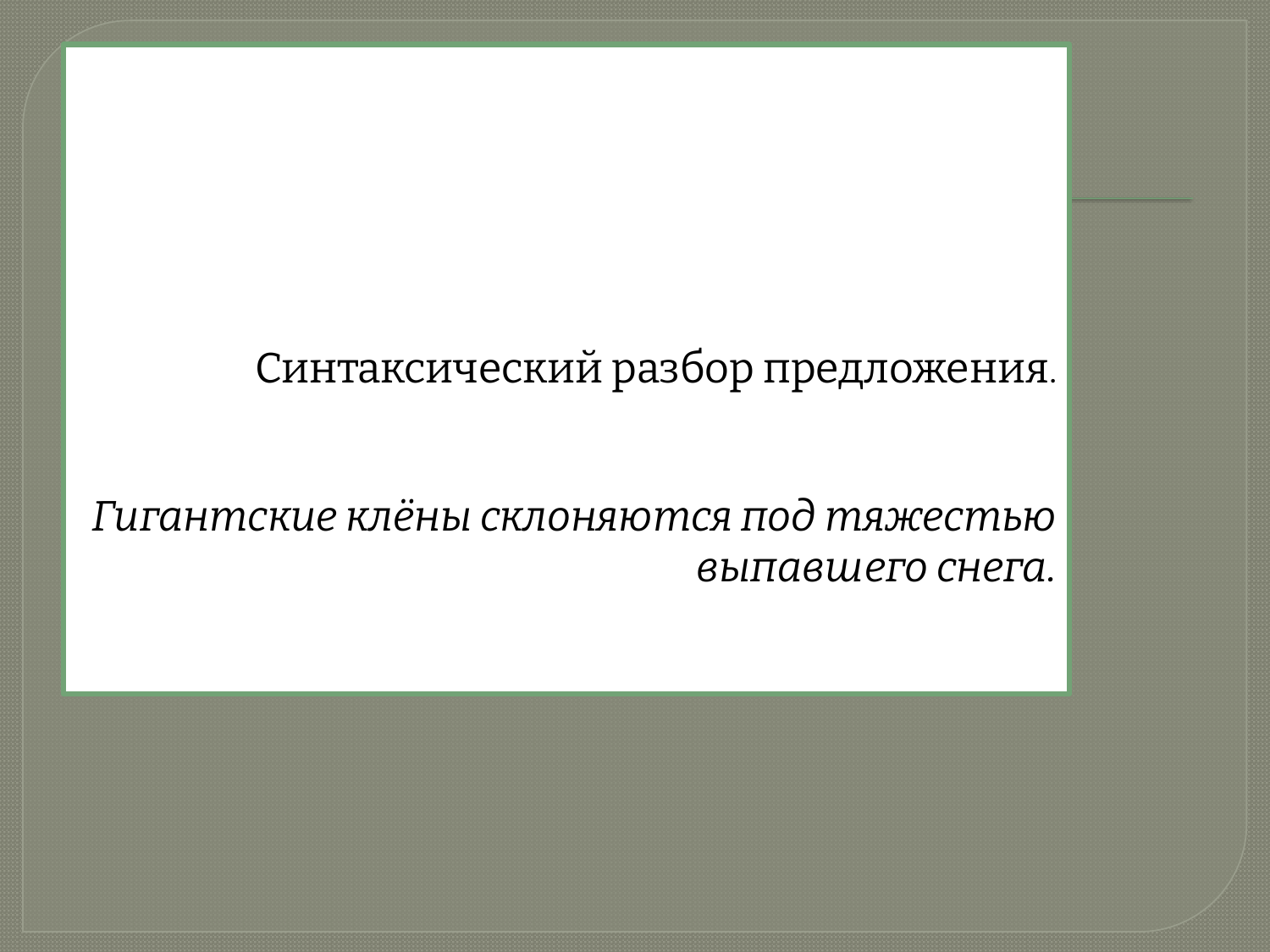

# Синтаксический разбор предложения. Гигантские клёны склоняются под тяжестью выпавшего снега.